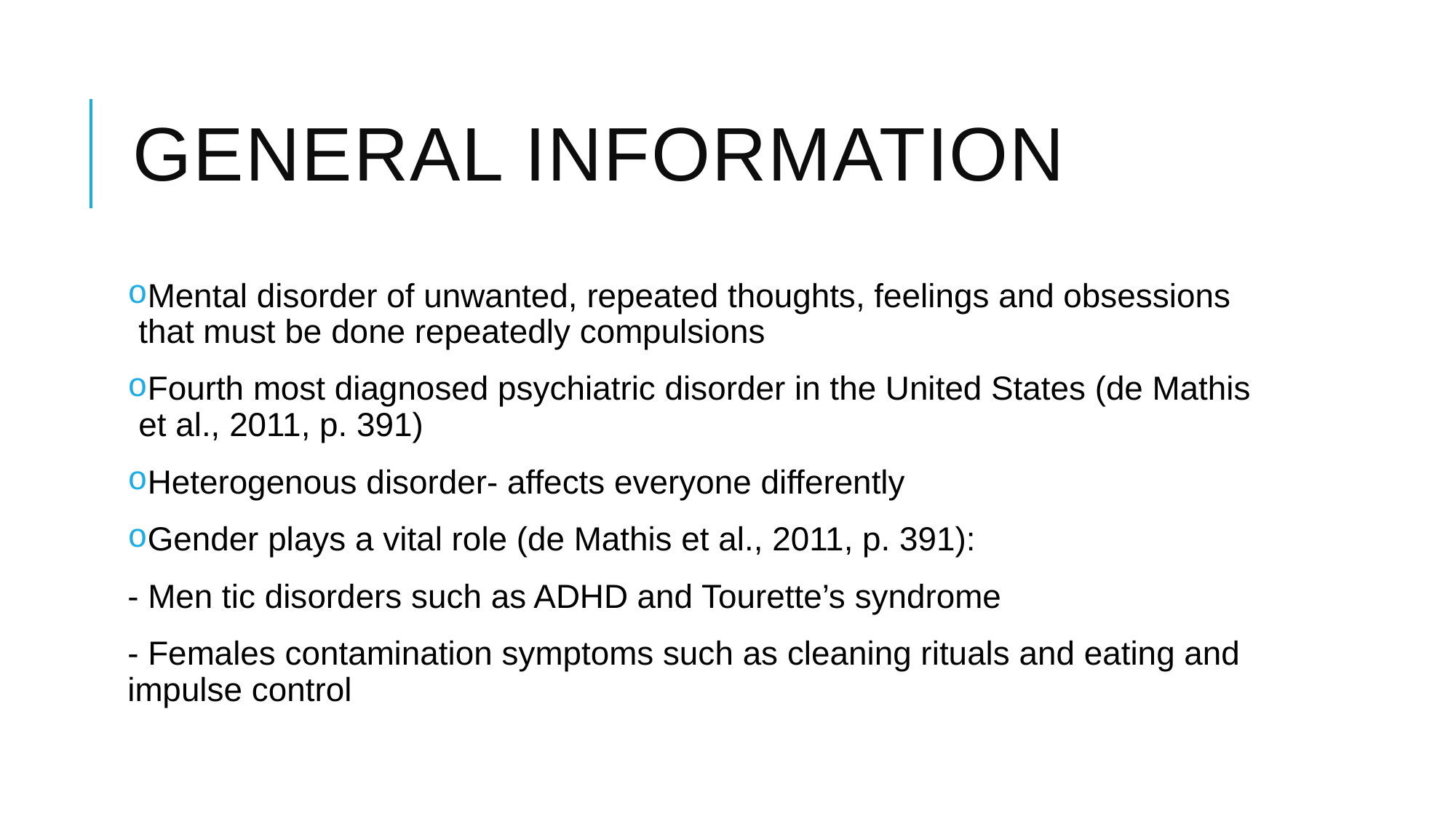

# General Information
Mental disorder of unwanted, repeated thoughts, feelings and obsessions that must be done repeatedly compulsions
Fourth most diagnosed psychiatric disorder in the United States (de Mathis et al., 2011, p. 391)
Heterogenous disorder- affects everyone differently
Gender plays a vital role (de Mathis et al., 2011, p. 391):
- Men tic disorders such as ADHD and Tourette’s syndrome
- Females contamination symptoms such as cleaning rituals and eating and impulse control